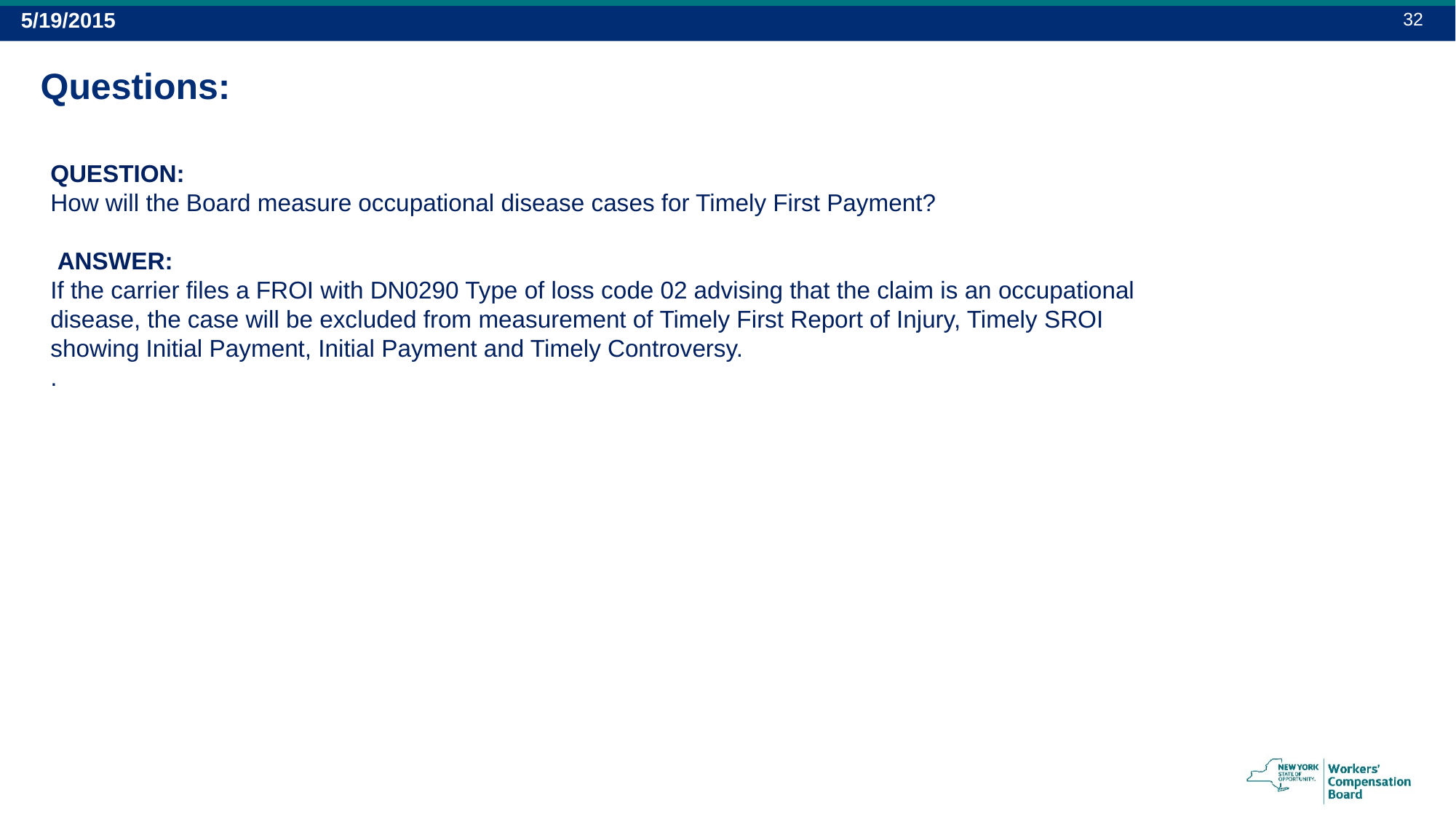

32
5/19/2015
# Questions:

QUESTION:
How will the Board measure occupational disease cases for Timely First Payment?

 ANSWER:
If the carrier files a FROI with DN0290 Type of loss code 02 advising that the claim is an occupational disease, the case will be excluded from measurement of Timely First Report of Injury, Timely SROI showing Initial Payment, Initial Payment and Timely Controversy.
.